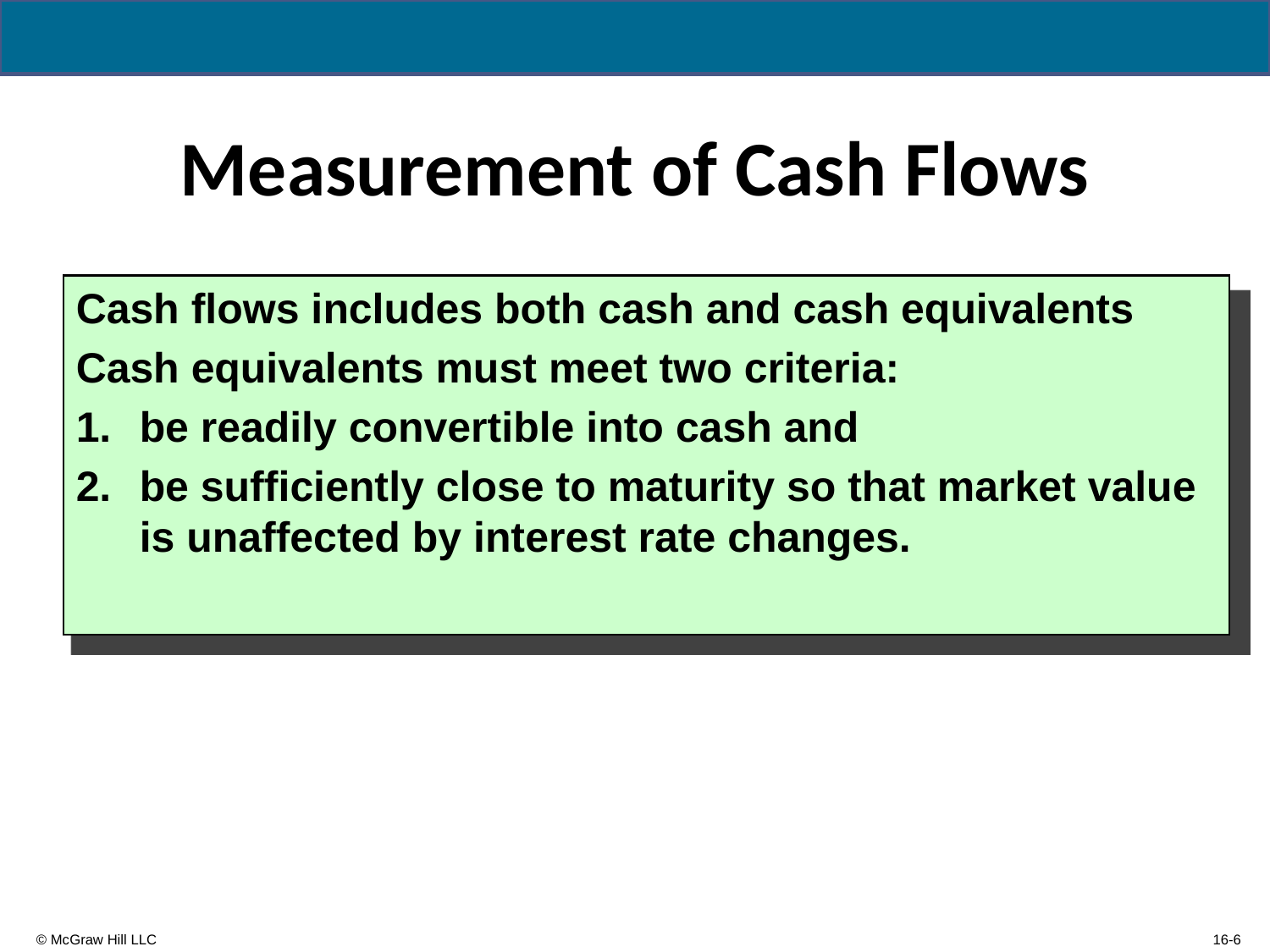

# Measurement of Cash Flows
Cash flows includes both cash and cash equivalents
Cash equivalents must meet two criteria:
be readily convertible into cash and
be sufficiently close to maturity so that market value is unaffected by interest rate changes.
16-6